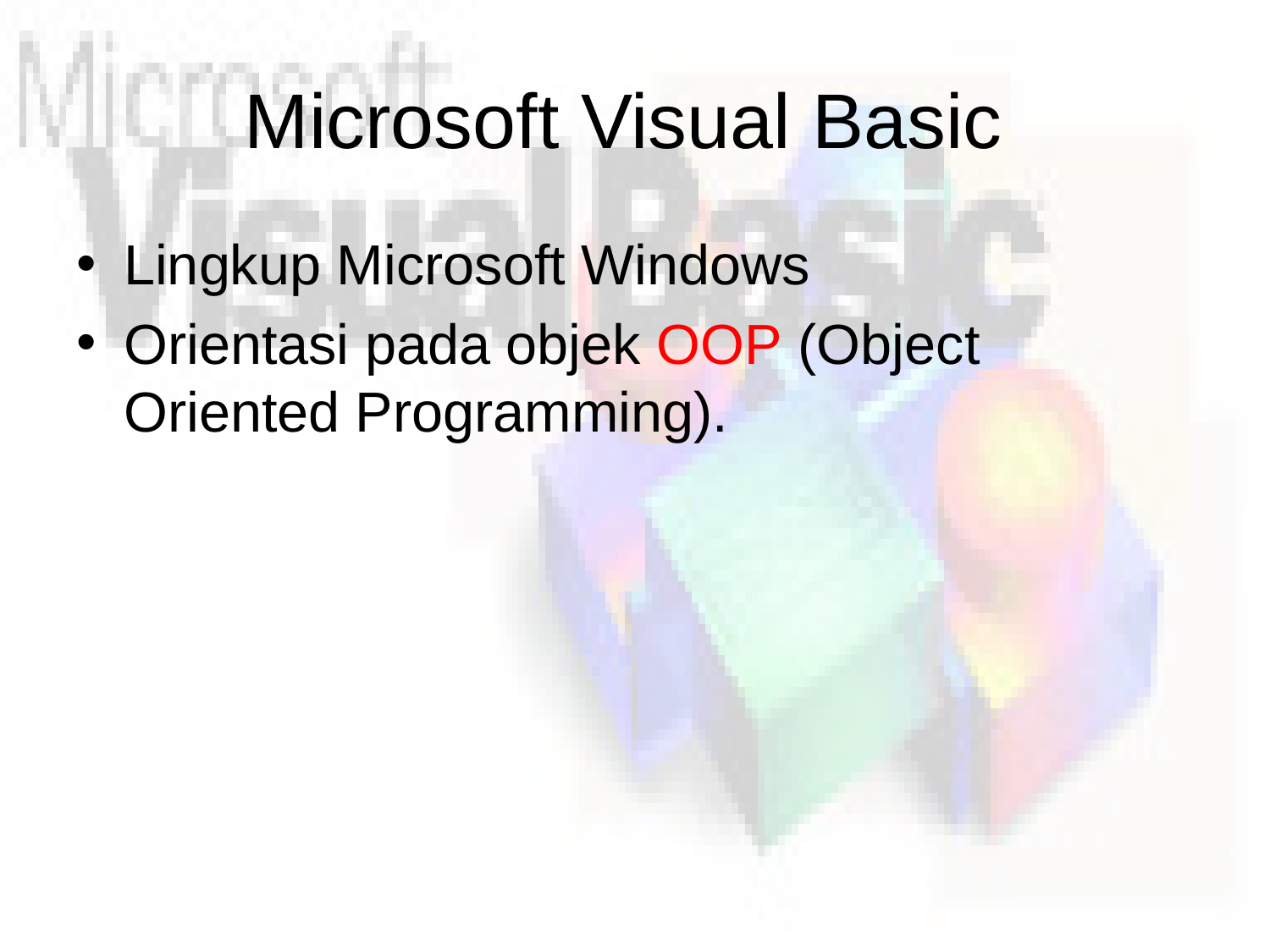

# Microsoft Visual Basic
Lingkup Microsoft Windows
Orientasi pada objek OOP (Object Oriented Programming).